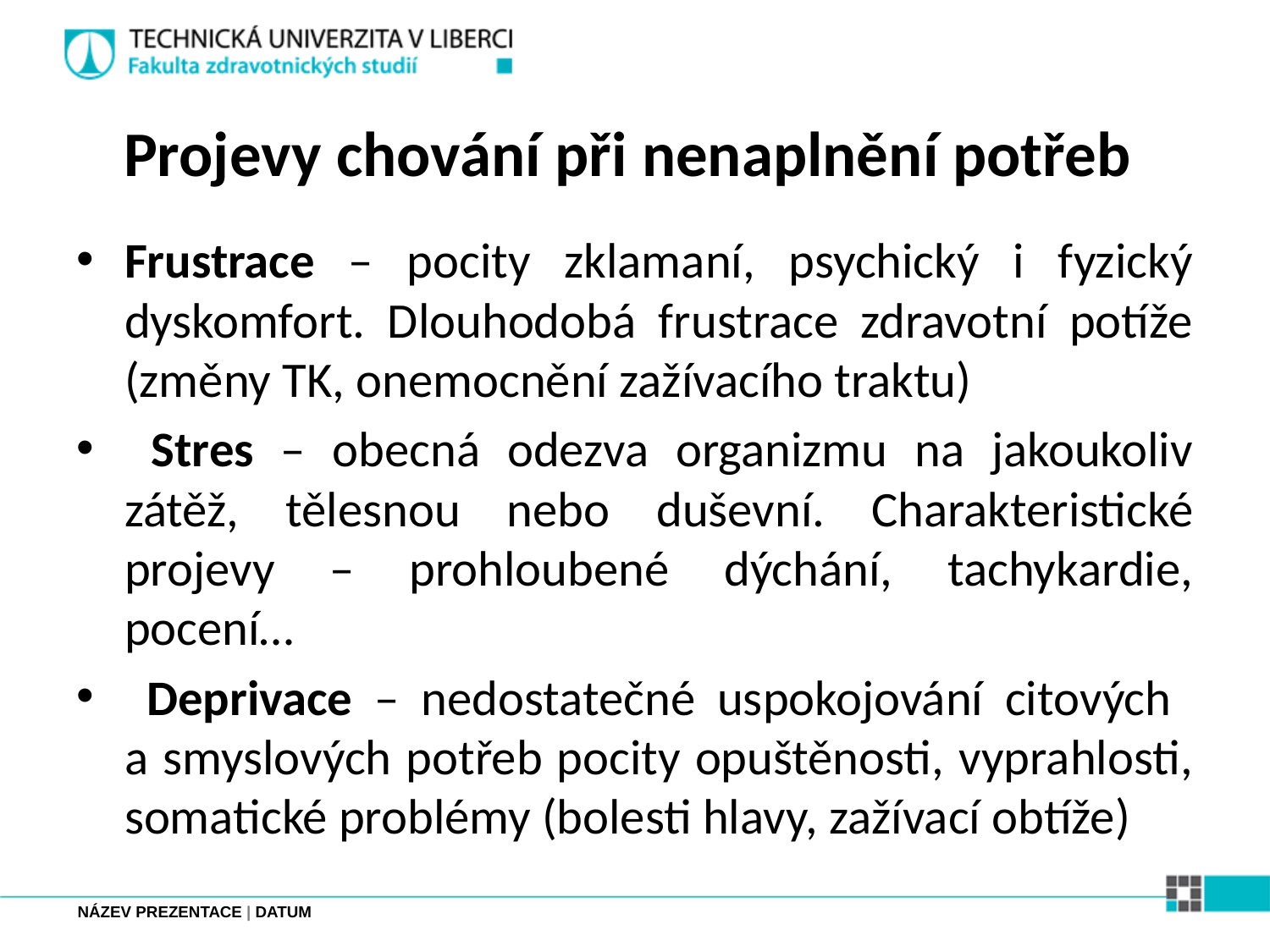

# Projevy chování při nenaplnění potřeb
Frustrace – pocity zklamaní, psychický i fyzický dyskomfort. Dlouhodobá frustrace zdravotní potíže (změny TK, onemocnění zažívacího traktu)
 Stres – obecná odezva organizmu na jakoukoliv zátěž, tělesnou nebo duševní. Charakteristické projevy – prohloubené dýchání, tachykardie, pocení…
 Deprivace – nedostatečné uspokojování citových
a smyslových potřeb pocity opuštěnosti, vyprahlosti, somatické problémy (bolesti hlavy, zažívací obtíže)

NÁZEV PREZENTACE | DATUM